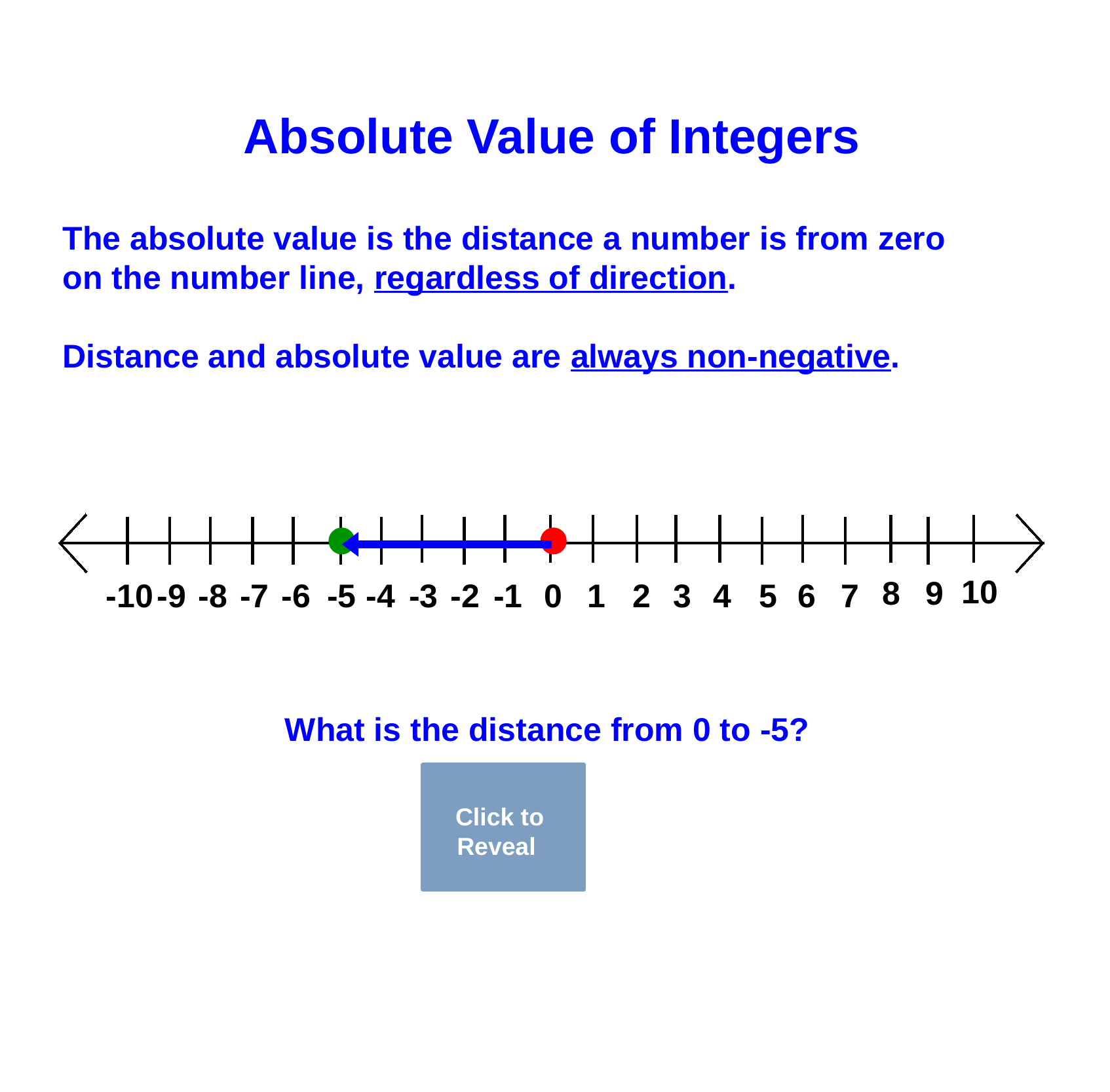

Absolute Value of Integers
The absolute value is the distance a number is from zero on the number line, regardless of direction.

Distance and absolute value are always non-negative.

10
8
9
-10
-9
-8
-7
-6
-5
-4
-3
-2
-1
0
1
2
3
4
6
7
5

What is the distance from 0 to -5?

Click to Reveal
5